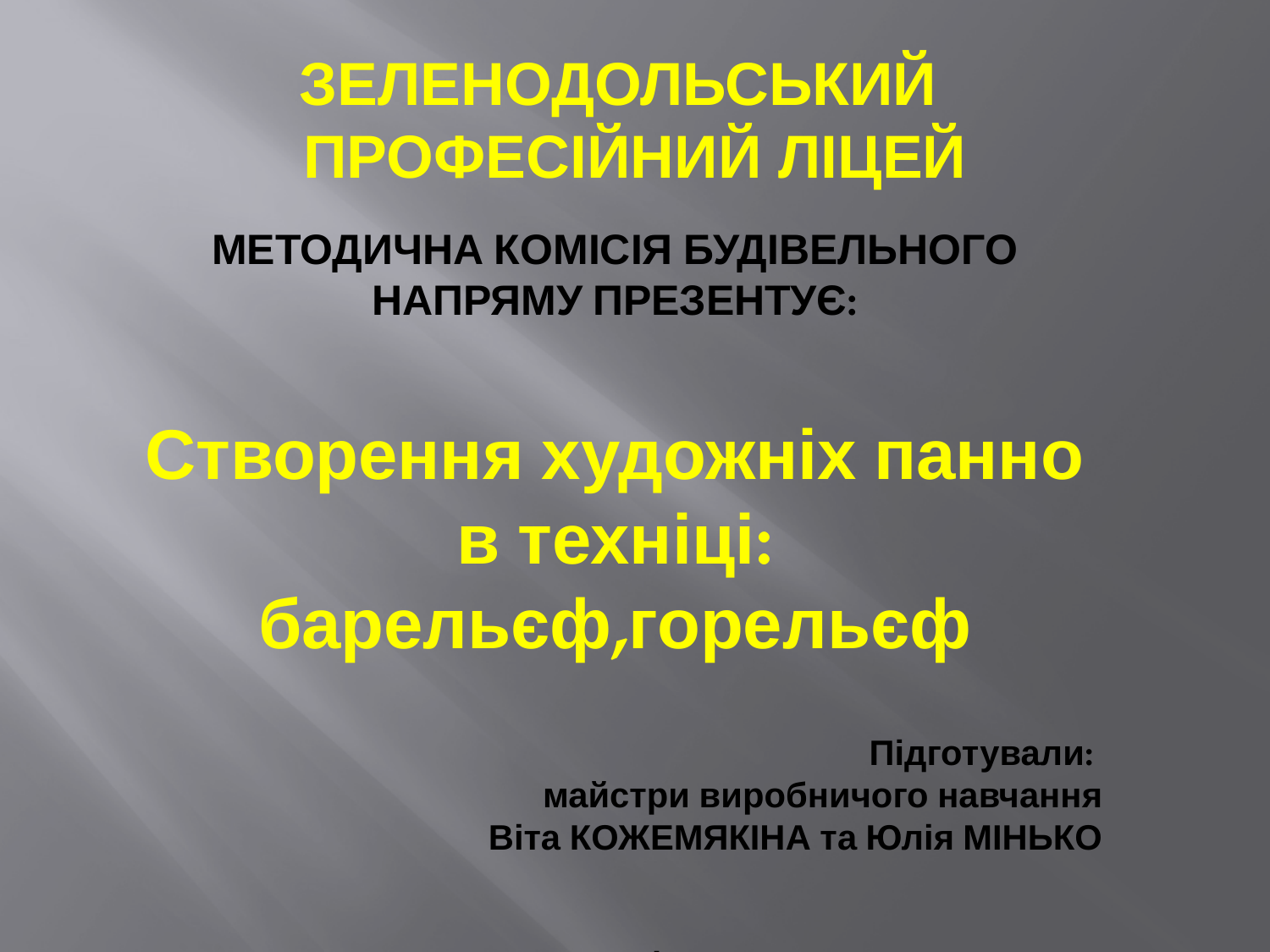

# ЗЕЛЕНОДОЛЬСЬКИЙ   ПРОФЕСІЙНИЙ ЛІЦЕЙ
МЕТОДИЧНА КОМІСІЯ БУДІВЕЛЬНОГО НАПРЯМУ ПРЕЗЕНТУЄ:

Створення художніх панно в техніці: барельєф,горельєф

Підготували:
майстри виробничого навчання
Віта КОЖЕМЯКІНА та Юлія МІНЬКО

2022 рік